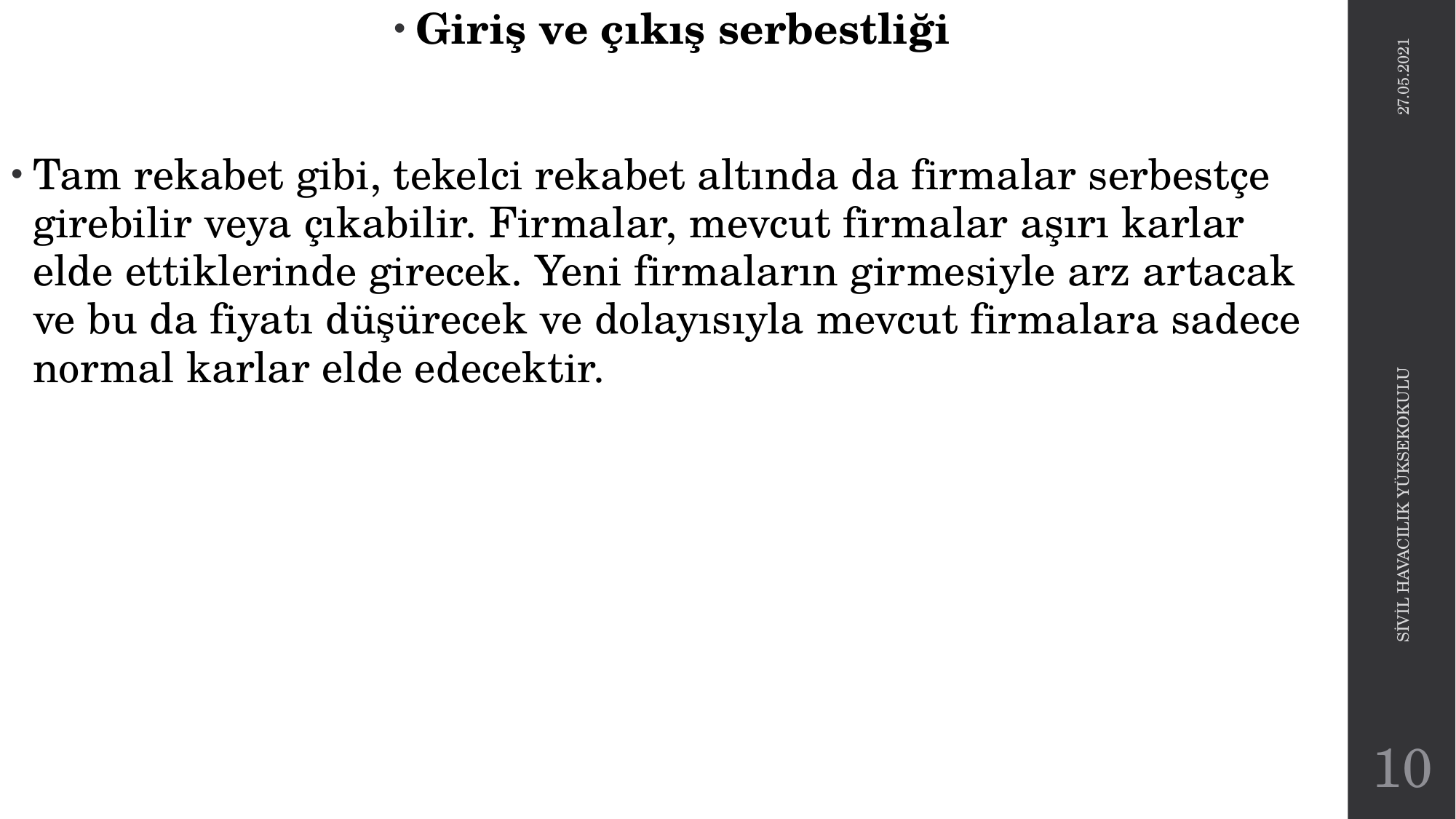

Giriş ve çıkış serbestliği

Tam rekabet gibi, tekelci rekabet altında da firmalar serbestçe girebilir veya çıkabilir. Firmalar, mevcut firmalar aşırı karlar elde ettiklerinde girecek. Yeni firmaların girmesiyle arz artacak ve bu da fiyatı düşürecek ve dolayısıyla mevcut firmalara sadece normal karlar elde edecektir.
27.05.2021
SİVİL HAVACILIK YÜKSEKOKULU
10